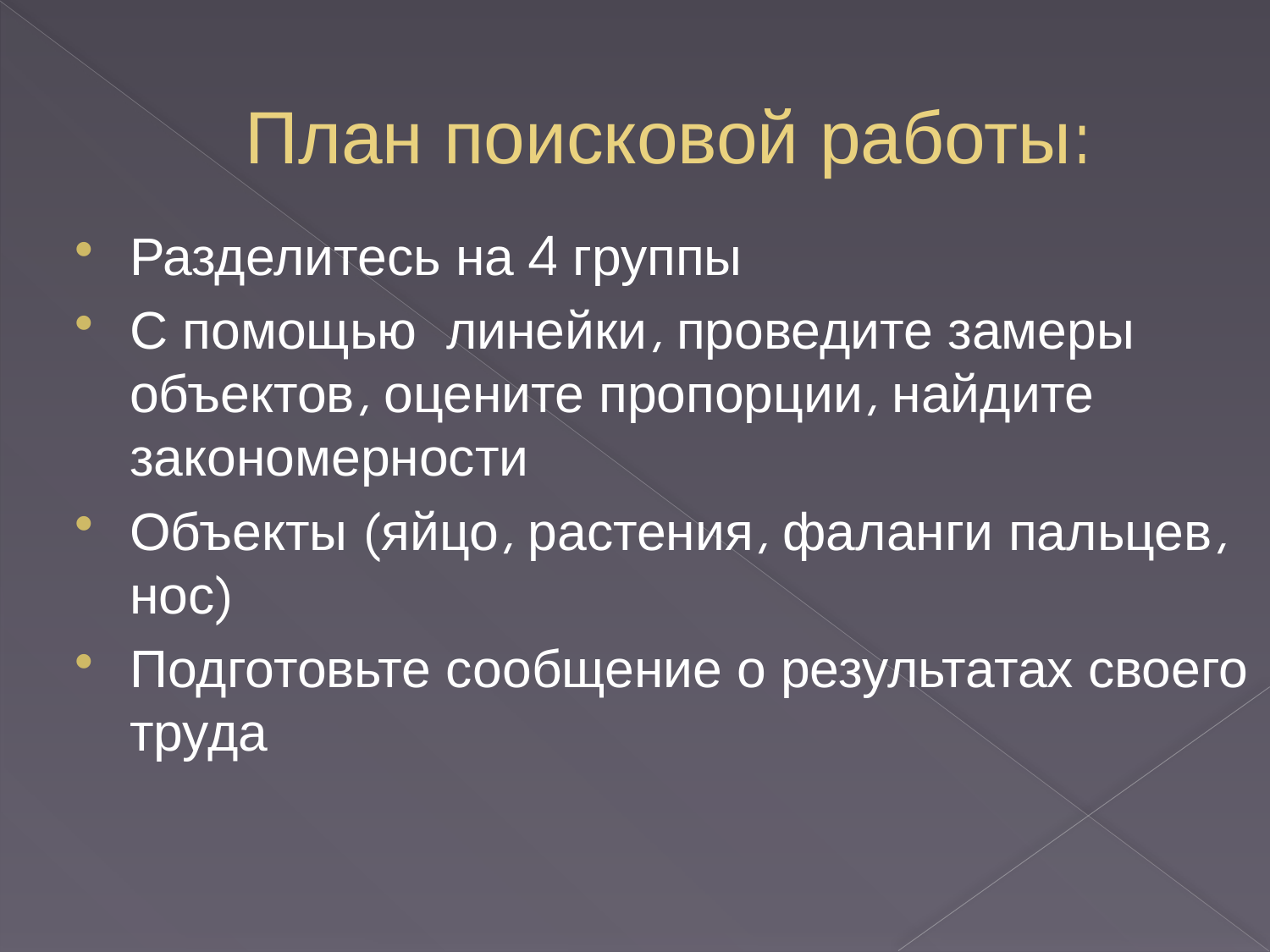

# План поисковой работы:
Разделитесь на 4 группы
С помощью  линейки, проведите замеры объектов, оцените пропорции, найдите  закономерности
Объекты (яйцо, растения, фаланги пальцев, нос)
Подготовьте сообщение о результатах своего труда